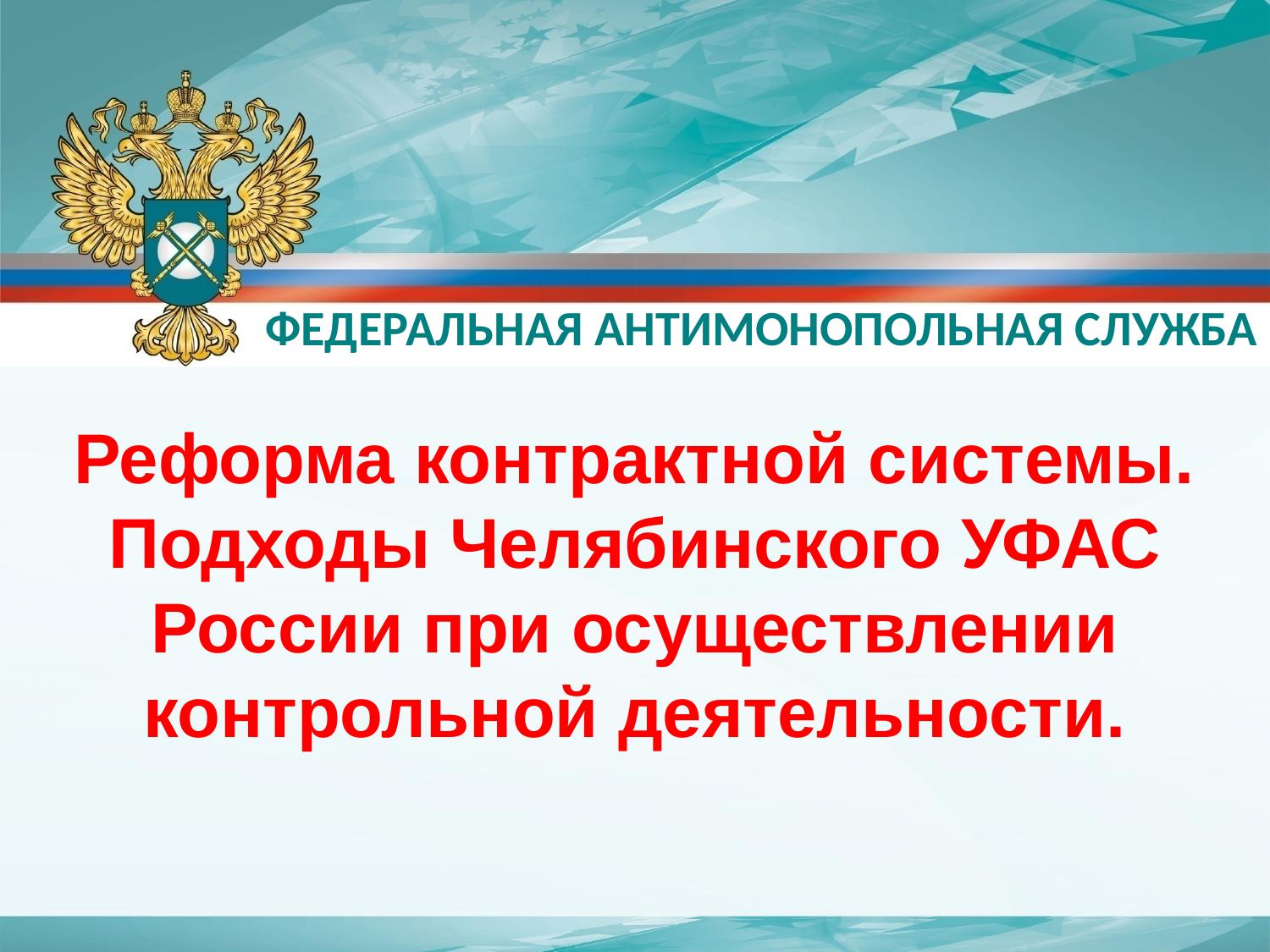

ФЕДЕРАЛЬНАЯ АНТИМОНОПОЛЬНАЯ СЛУЖБА
Реформа контрактной системы. Подходы Челябинского УФАС России при осуществлении контрольной деятельности.